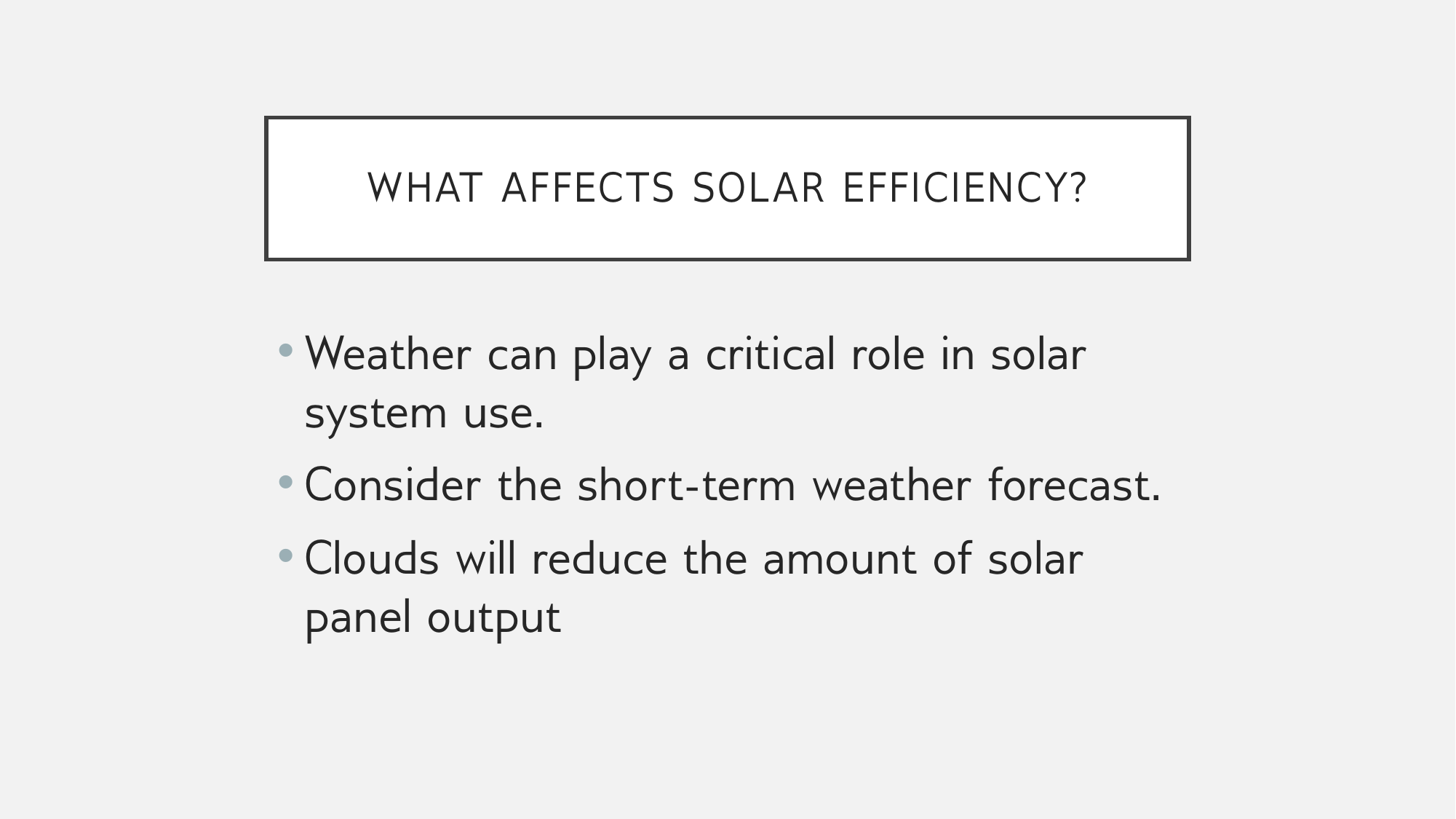

# What affects solar efficiency?
Weather can play a critical role in solar system use.
Consider the short-term weather forecast.
Clouds will reduce the amount of solar panel output